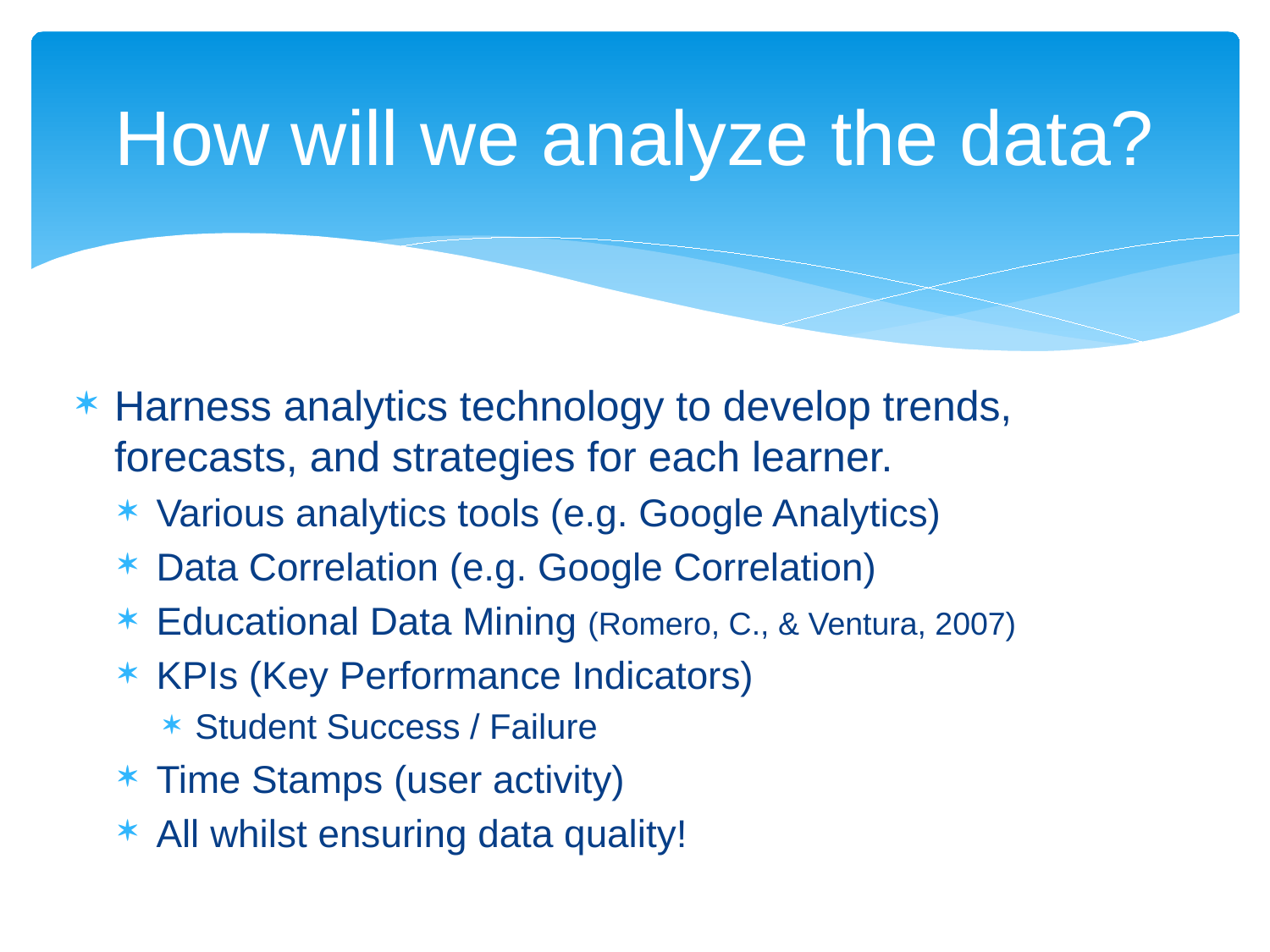

# How will we analyze the data?

Harness analytics technology to develop trends, forecasts, and strategies for each learner.
Various analytics tools (e.g. Google Analytics)
Data Correlation (e.g. Google Correlation)
Educational Data Mining (Romero, C., & Ventura, 2007)
KPIs (Key Performance Indicators)
Student Success / Failure
Time Stamps (user activity)
All whilst ensuring data quality!